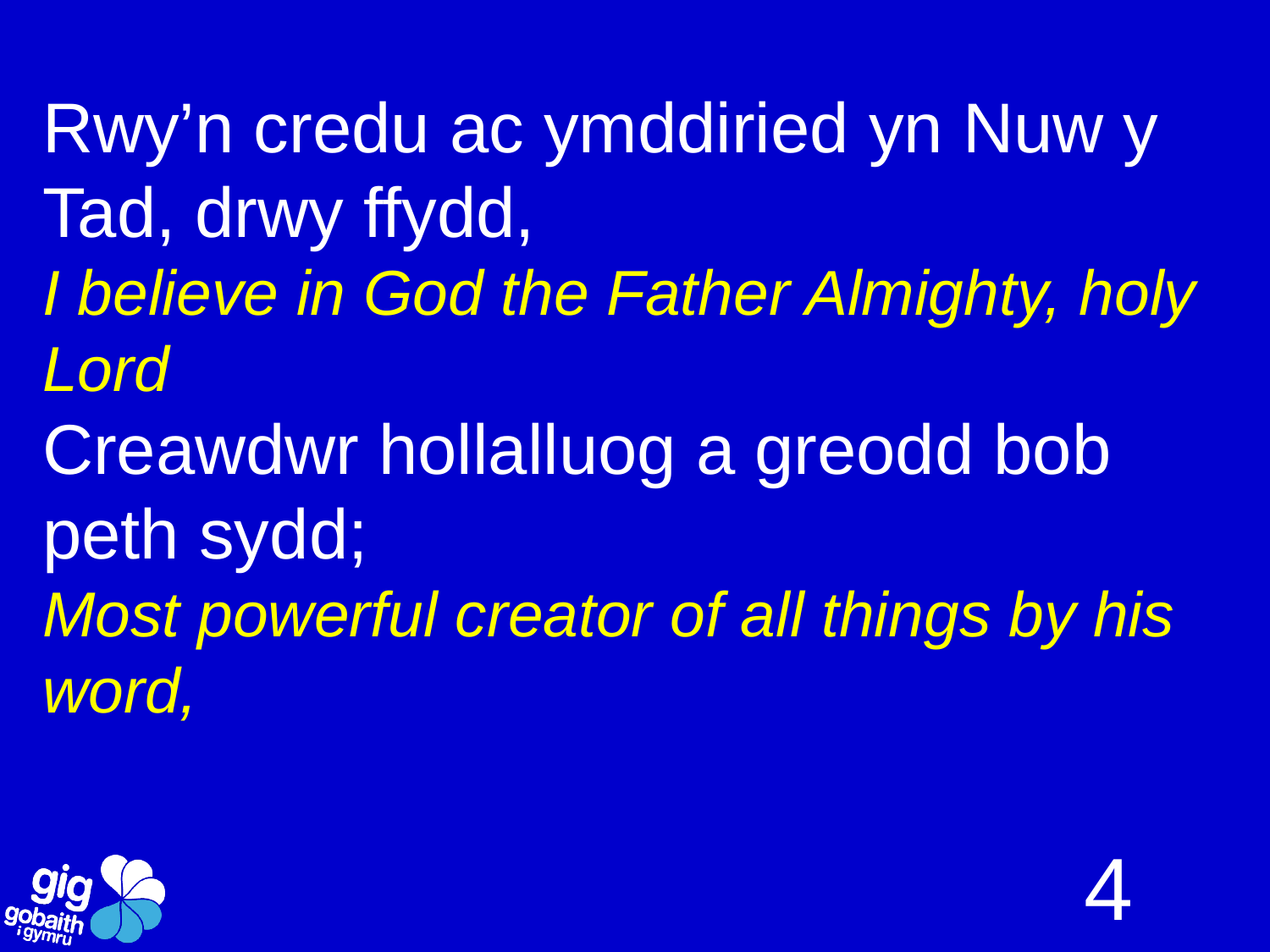

Rwy’n credu ac ymddiried yn Nuw y Tad, drwy ffydd,
I believe in God the Father Almighty, holy Lord
Creawdwr hollalluog a greodd bob peth sydd;
Most powerful creator of all things by his word,
4